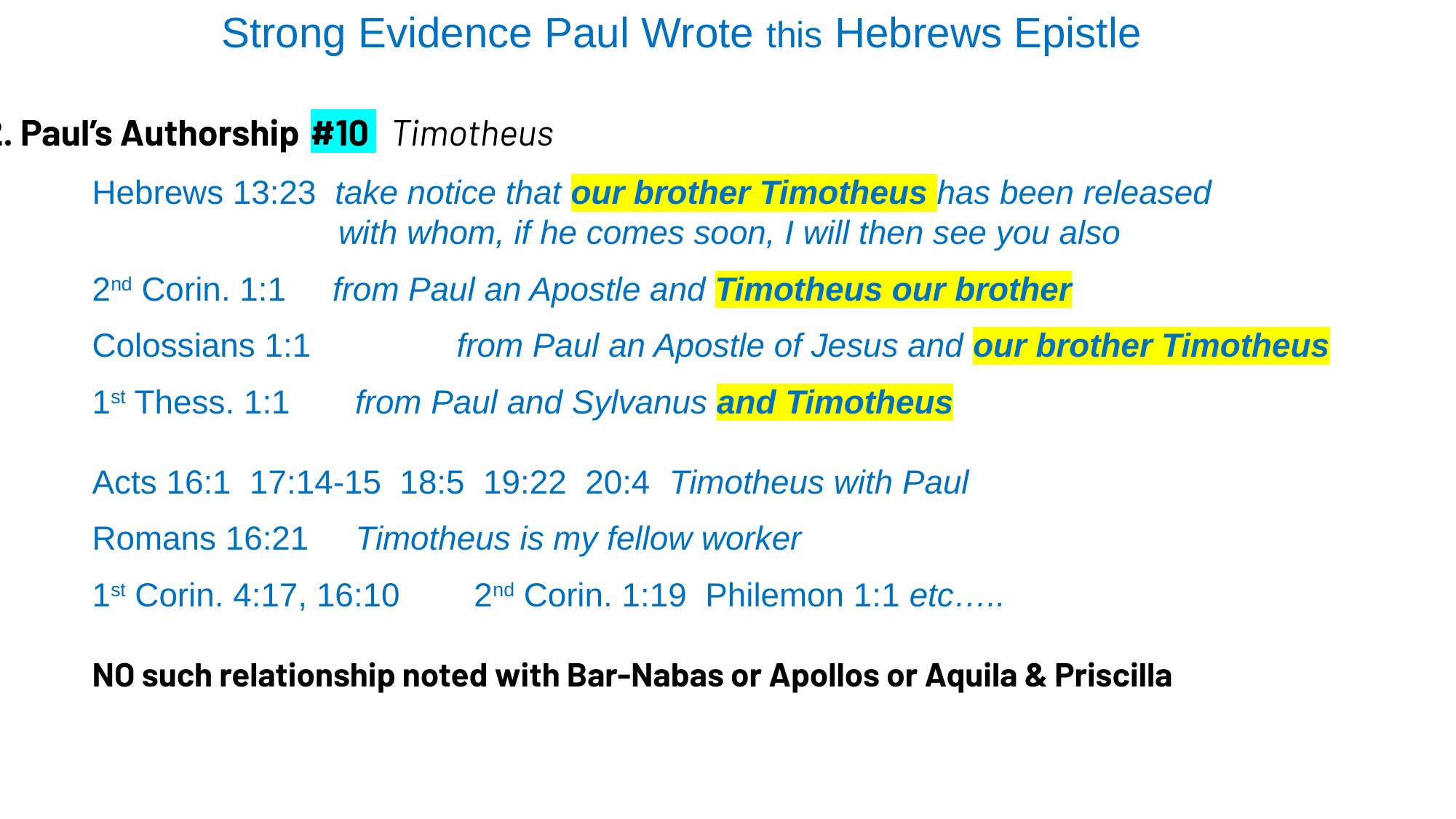

Strong Evidence Paul Wrote this Hebrews Epistle
2. Paul’s Authorship 	#10   Timotheus

	Hebrews 13:23  take notice that our brother Timotheus has been released
			   with whom, if he comes soon, I will then see you also

	2nd Corin. 1:1     from Paul an Apostle and Timotheus our brother

	Colossians 1:1	    from Paul an Apostle of Jesus and our brother Timotheus

	1st Thess. 1:1       from Paul and Sylvanus and Timotheus

	Acts 16:1  17:14-15  18:5  19:22  20:4  Timotheus with Paul

	Romans 16:21     Timotheus is my fellow worker

	1st Corin. 4:17, 16:10        2nd Corin. 1:19  Philemon 1:1 etc…..

	NO such relationship noted with Bar-Nabas or Apollos or Aquila & Priscilla